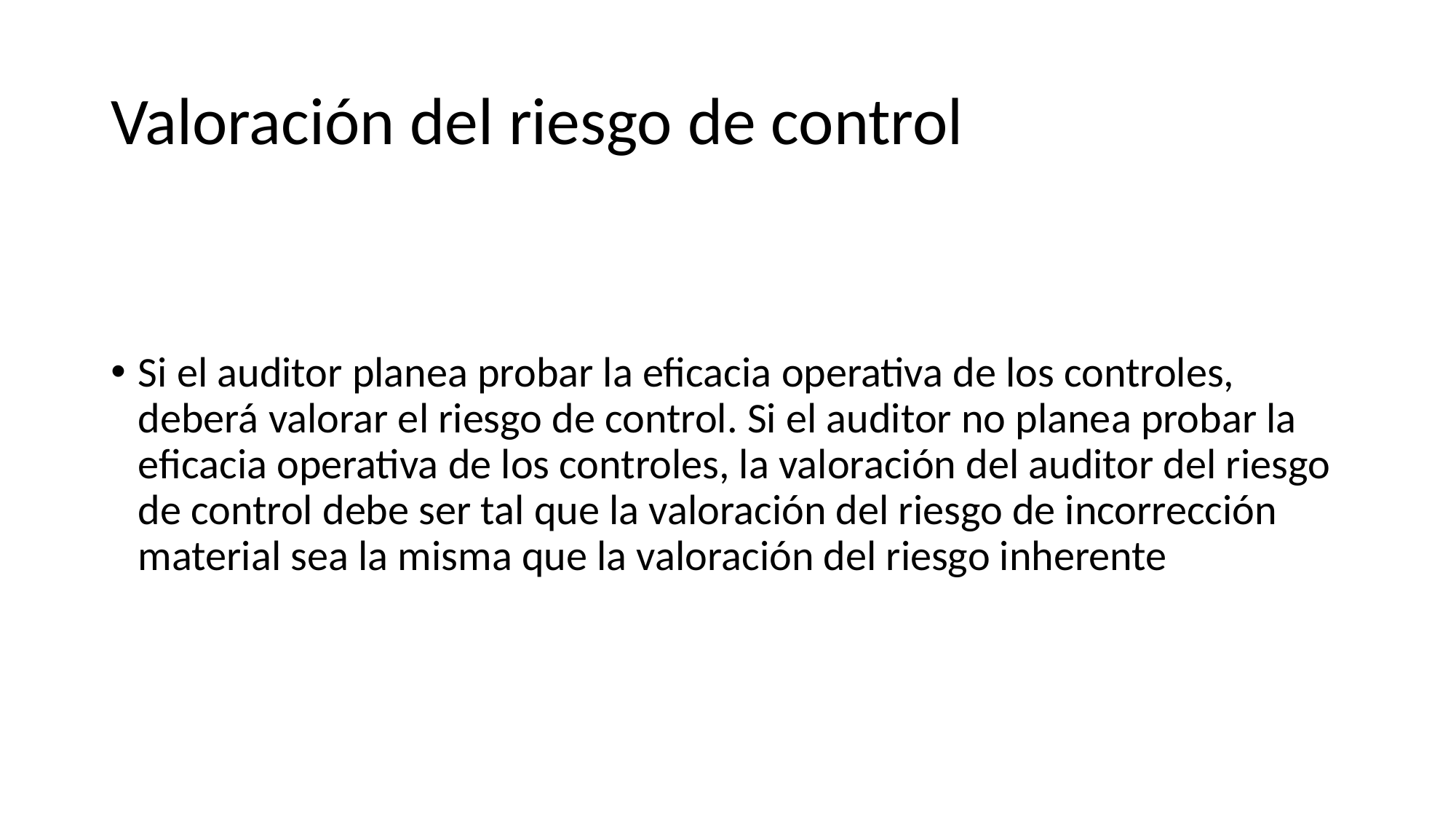

# Valoración del riesgo de control

Si el auditor planea probar la eficacia operativa de los controles, deberá valorar el riesgo de control. Si el auditor no planea probar la eficacia operativa de los controles, la valoración del auditor del riesgo de control debe ser tal que la valoración del riesgo de incorrección material sea la misma que la valoración del riesgo inherente